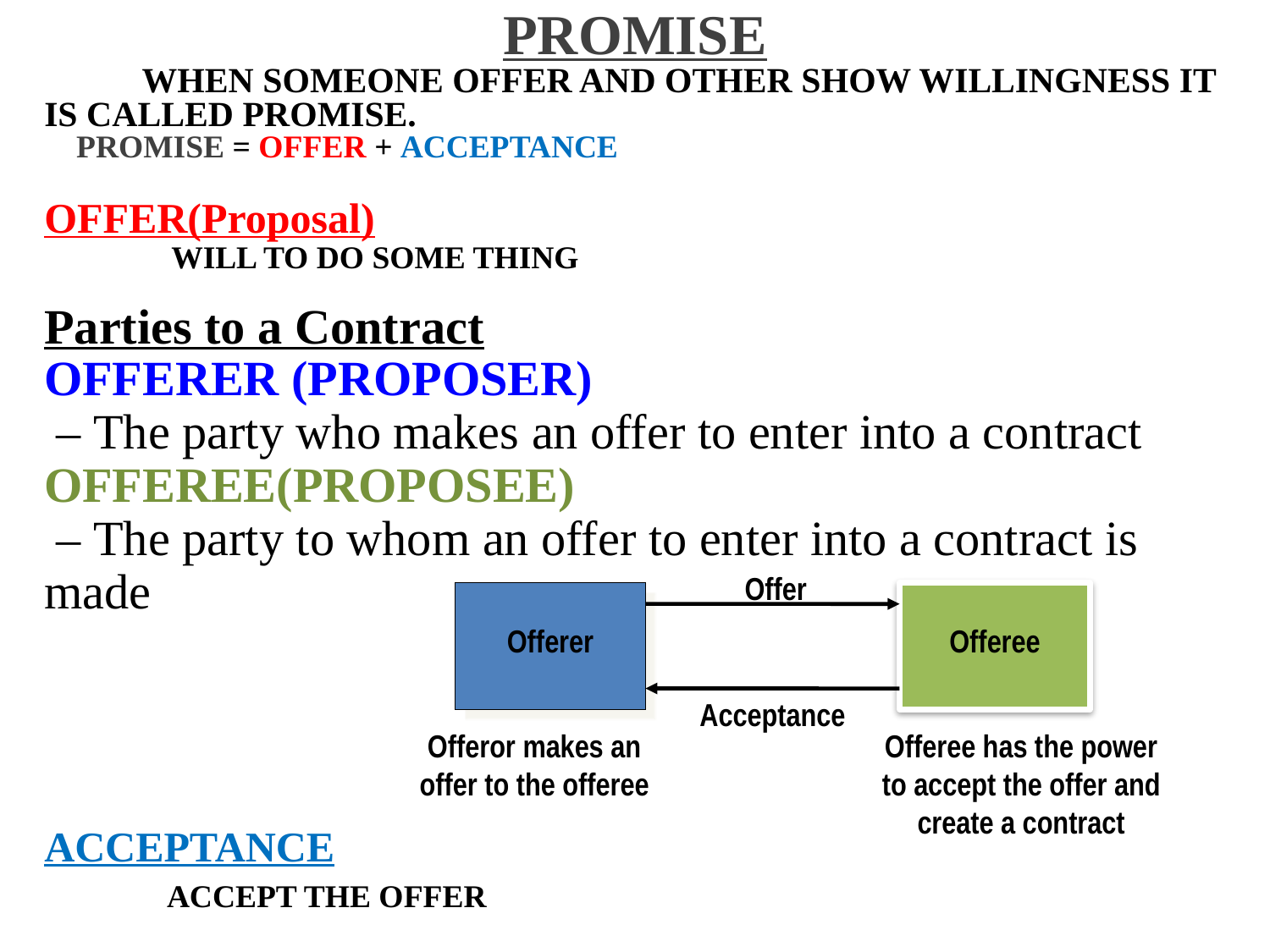

PROMISE
           WHEN SOMEONE OFFER AND OTHER SHOW WILLINGNESS IT IS CALLED PROMISE.
    PROMISE = OFFER + ACCEPTANCE

OFFER(Proposal)
	WILL TO DO SOME THING

Parties to a Contract
OFFERER (PROPOSER)
 – The party who makes an offer to enter into a contract
OFFEREE(PROPOSEE)
 – The party to whom an offer to enter into a contract is made

ACCEPTANCE
          ACCEPT THE OFFER

Offer

Offerer
Offeree

Acceptance
Offeror makes an offer to the offeree
Offeree has the power to accept the offer and create a contract